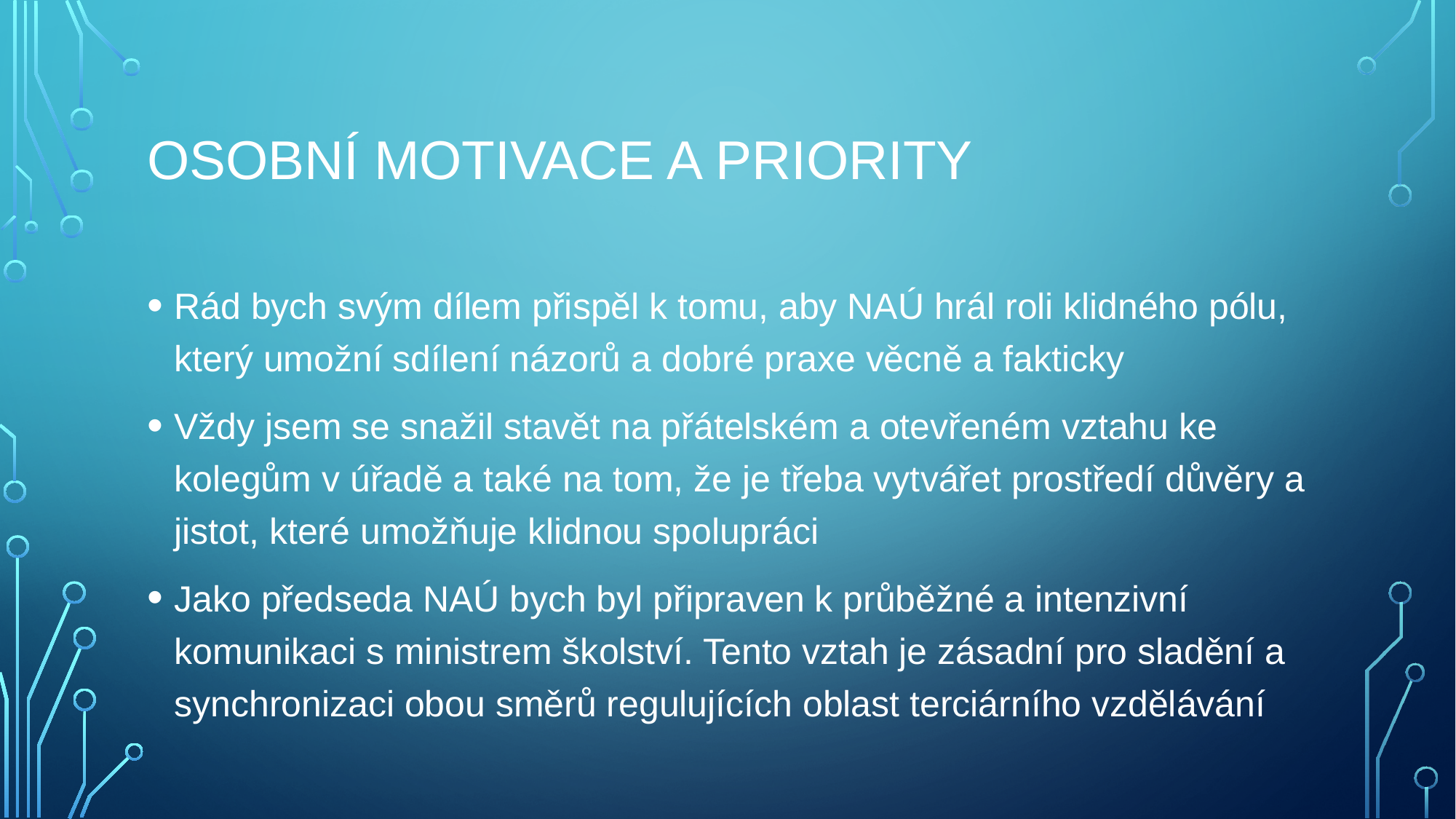

# Osobní motivace a priority
Rád bych svým dílem přispěl k tomu, aby NAÚ hrál roli klidného pólu, který umožní sdílení názorů a dobré praxe věcně a fakticky
Vždy jsem se snažil stavět na přátelském a otevřeném vztahu ke kolegům v úřadě a také na tom, že je třeba vytvářet prostředí důvěry a jistot, které umožňuje klidnou spolupráci
Jako předseda NAÚ bych byl připraven k průběžné a intenzivní komunikaci s ministrem školství. Tento vztah je zásadní pro sladění a synchronizaci obou směrů regulujících oblast terciárního vzdělávání